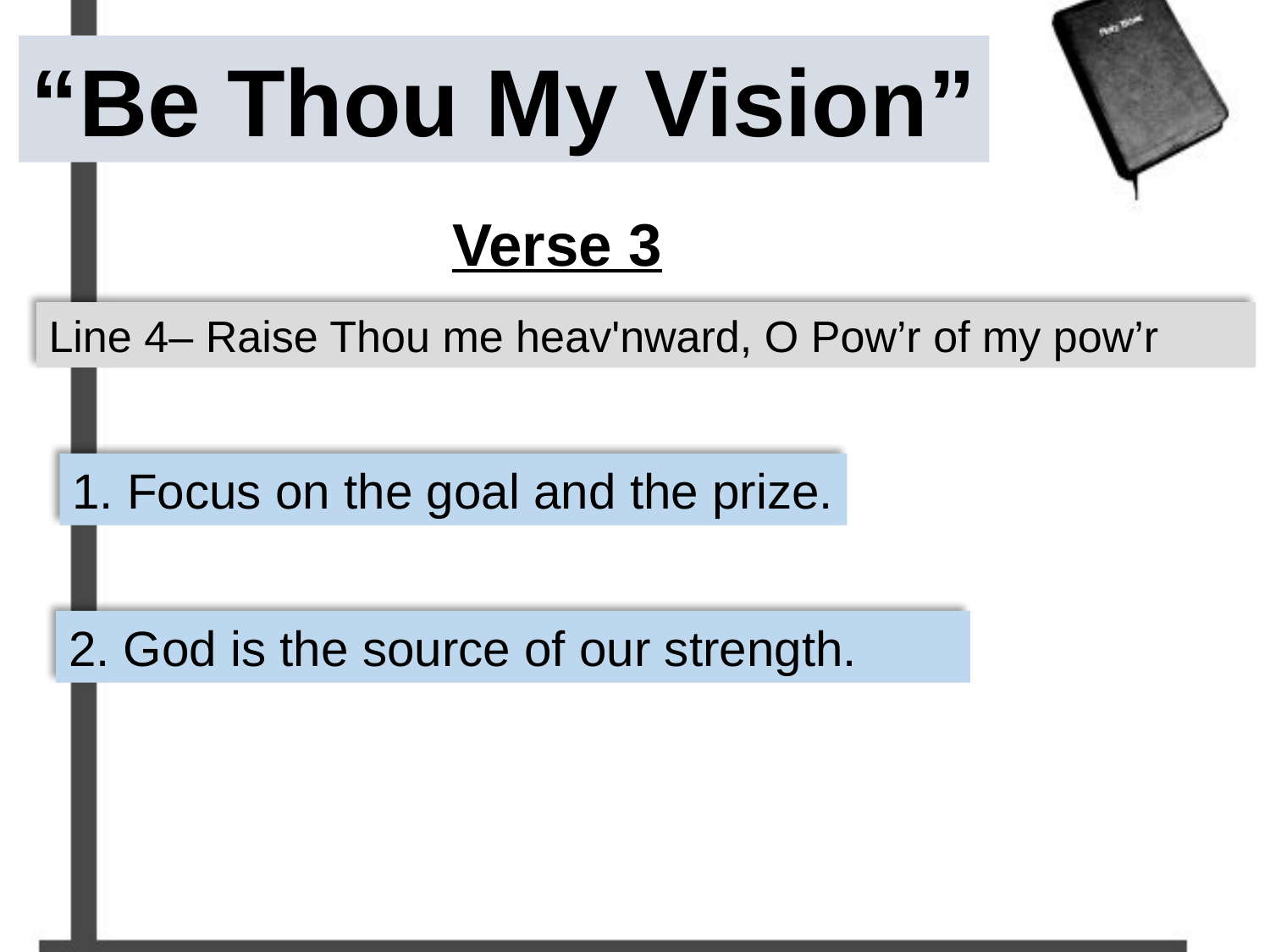

“Be Thou My Vision”
Verse 3
Line 4– Raise Thou me heav'nward, O Pow’r of my pow’r
1. Focus on the goal and the prize.
2. God is the source of our strength.